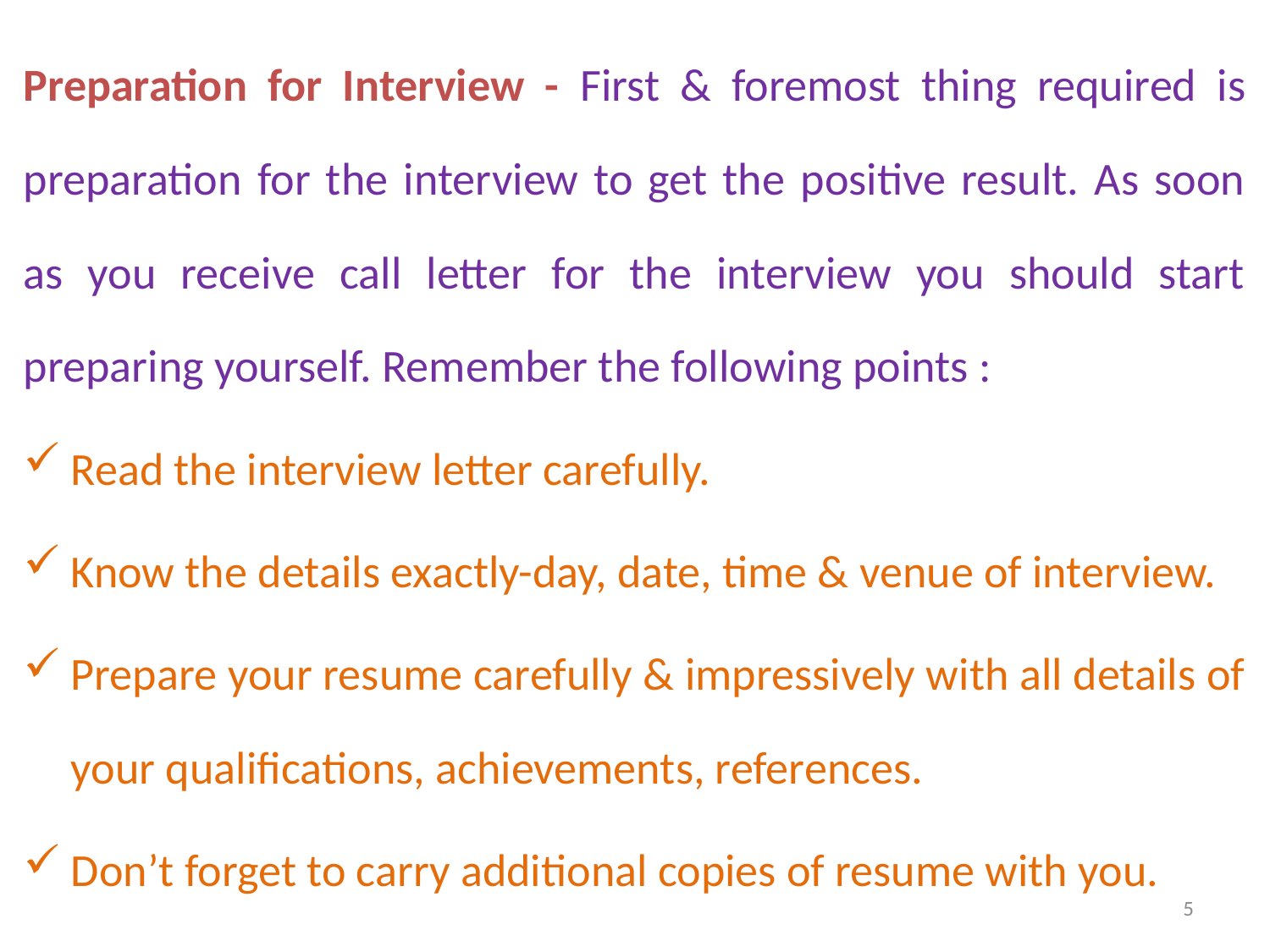

Preparation for Interview - First & foremost thing required is preparation for the interview to get the positive result. As soon as you receive call letter for the interview you should start preparing yourself. Remember the following points :
Read the interview letter carefully.
Know the details exactly-day, date, time & venue of interview.
Prepare your resume carefully & impressively with all details of your qualifications, achievements, references.
Don’t forget to carry additional copies of resume with you.
5